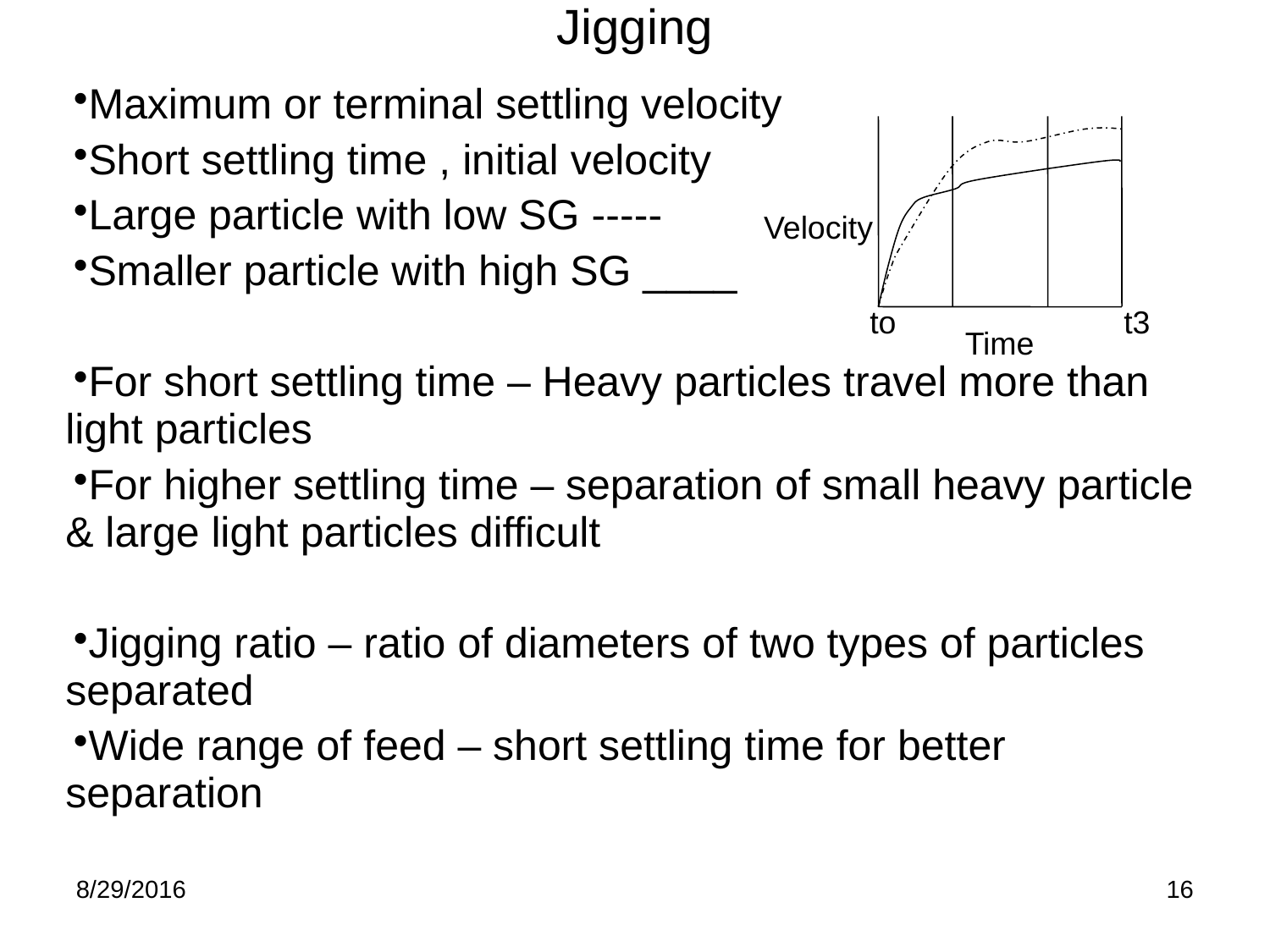

Jigging
| Maximum or terminal settling velocity Short settling time , initial velocity Large particle with low SG ----- Smaller particle with high SG \_\_\_\_ For short settling time – Heavy particles travel more than light particles For higher settling time – separation of small heavy particle & large light particles difficult Jigging ratio – ratio of diameters of two types of particles separated Wide range of feed – short settling time for better separation |
| --- |
|  |

Velocity

to
t3

Time
8/29/2016
16